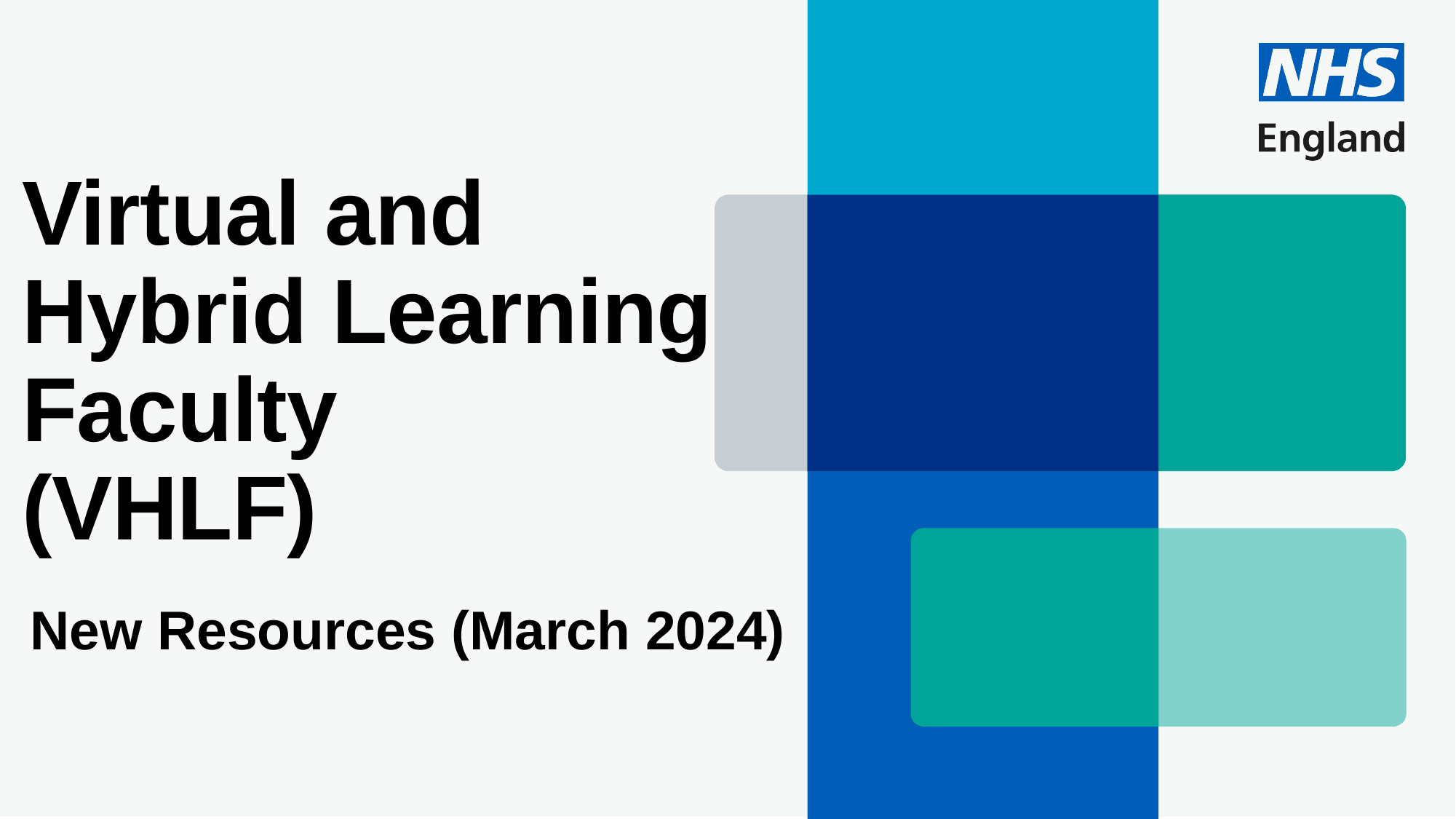

# Virtual and Hybrid Learning Faculty (VHLF)
New Resources (March 2024)